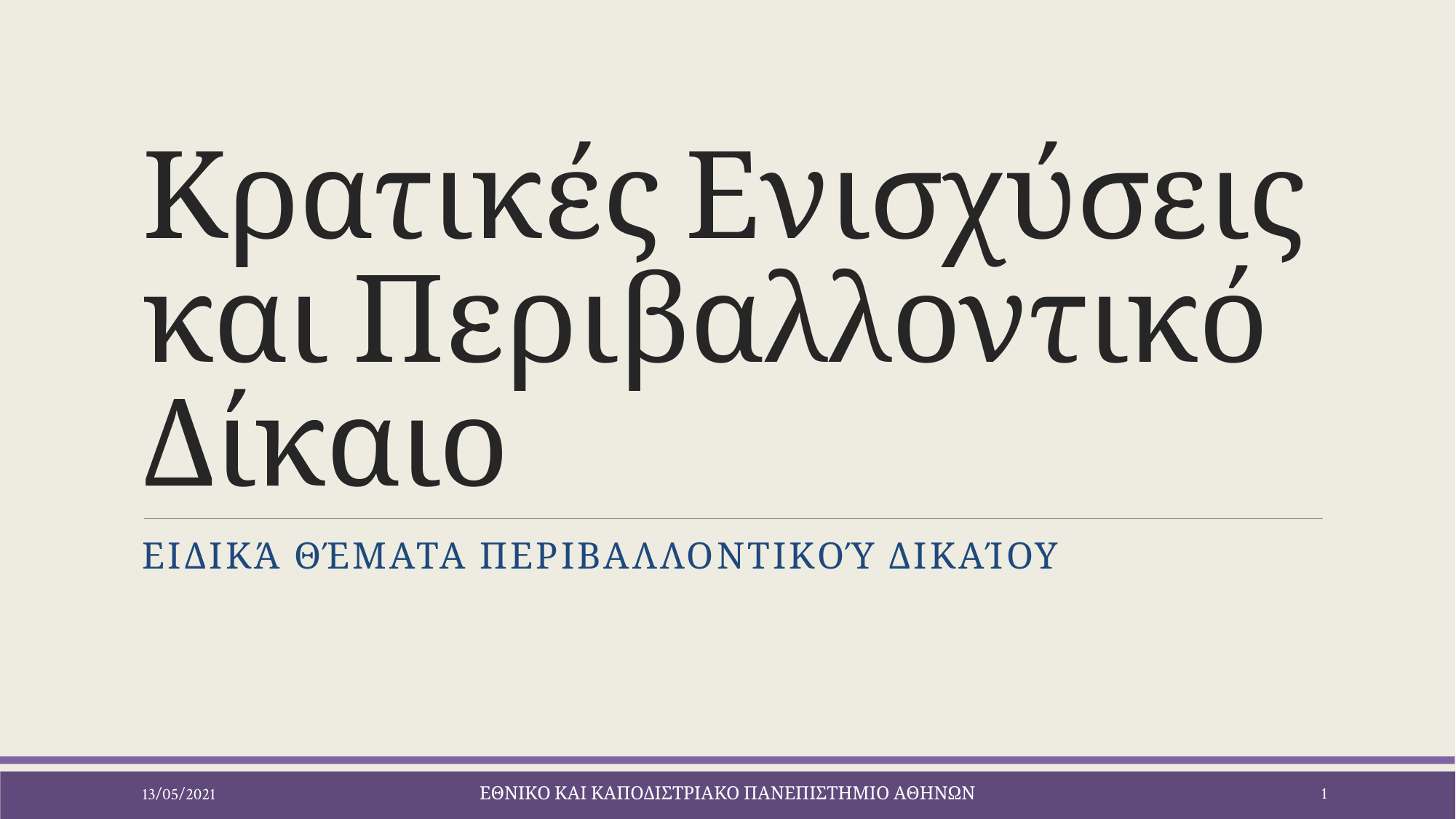

# Κρατικές Ενισχύσεις και Περιβαλλοντικό Δίκαιο
Ειδικά θέματα περιβαλλοντικού Δικαίου
13/05/2021
ΕΘΝΙΚΟ ΚΑΙ ΚΑΠΟΔΙΣΤΡΙΑΚΟ ΠΑΝΕΠΙΣΤΗΜΙΟ ΑΘΗΝΩΝ
1